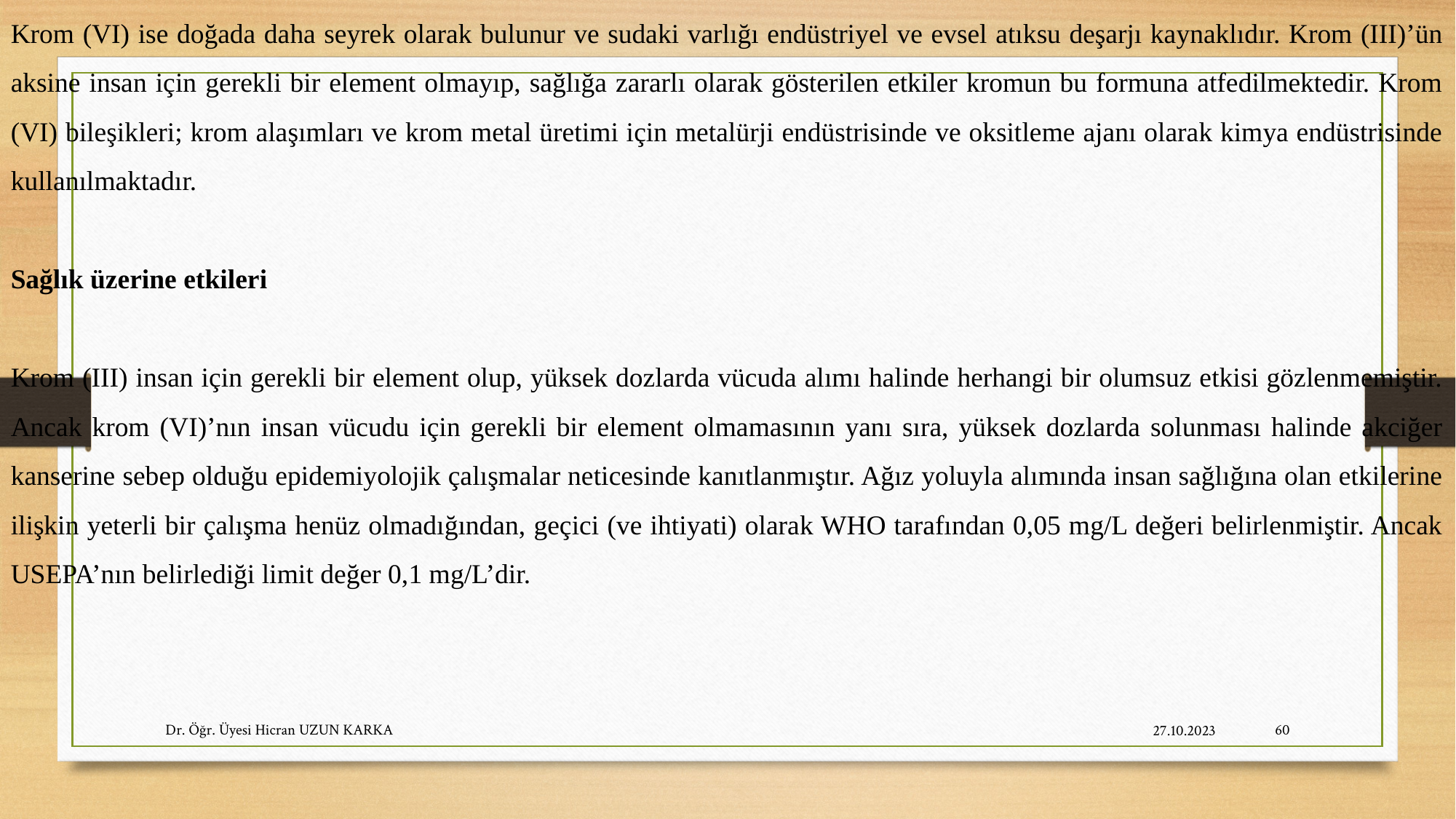

Krom (VI) ise doğada daha seyrek olarak bulunur ve sudaki varlığı endüstriyel ve evsel atıksu deşarjı kaynaklıdır. Krom (III)’ün aksine insan için gerekli bir element olmayıp, sağlığa zararlı olarak gösterilen etkiler kromun bu formuna atfedilmektedir. Krom (VI) bileşikleri; krom alaşımları ve krom metal üretimi için metalürji endüstrisinde ve oksitleme ajanı olarak kimya endüstrisinde kullanılmaktadır.

Sağlık üzerine etkileri

Krom (III) insan için gerekli bir element olup, yüksek dozlarda vücuda alımı halinde herhangi bir olumsuz etkisi gözlenmemiştir. Ancak krom (VI)’nın insan vücudu için gerekli bir element olmamasının yanı sıra, yüksek dozlarda solunması halinde akciğer kanserine sebep olduğu epidemiyolojik çalışmalar neticesinde kanıtlanmıştır. Ağız yoluyla alımında insan sağlığına olan etkilerine ilişkin yeterli bir çalışma henüz olmadığından, geçici (ve ihtiyati) olarak WHO tarafından 0,05 mg/L değeri belirlenmiştir. Ancak USEPA’nın belirlediği limit değer 0,1 mg/L’dir.
Dr. Öğr. Üyesi Hicran UZUN KARKA
27.10.2023
60